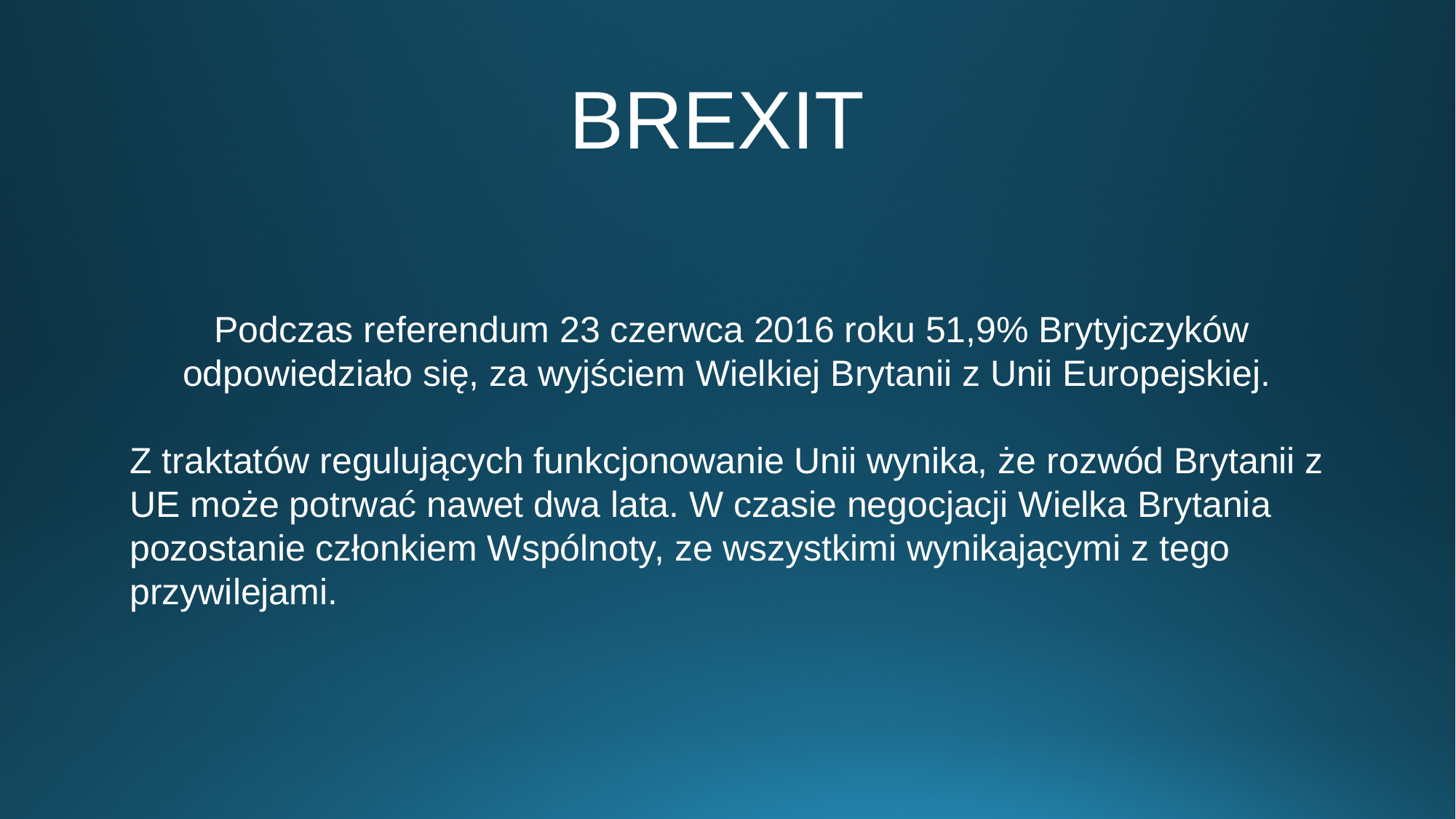

# BREXIT
Podczas referendum 23 czerwca 2016 roku 51,9% Brytyjczyków odpowiedziało się, za wyjściem Wielkiej Brytanii z Unii Europejskiej.

Z traktatów regulujących funkcjonowanie Unii wynika, że rozwód Brytanii z UE może potrwać nawet dwa lata. W czasie negocjacji Wielka Brytania pozostanie członkiem Wspólnoty, ze wszystkimi wynikającymi z tego przywilejami.